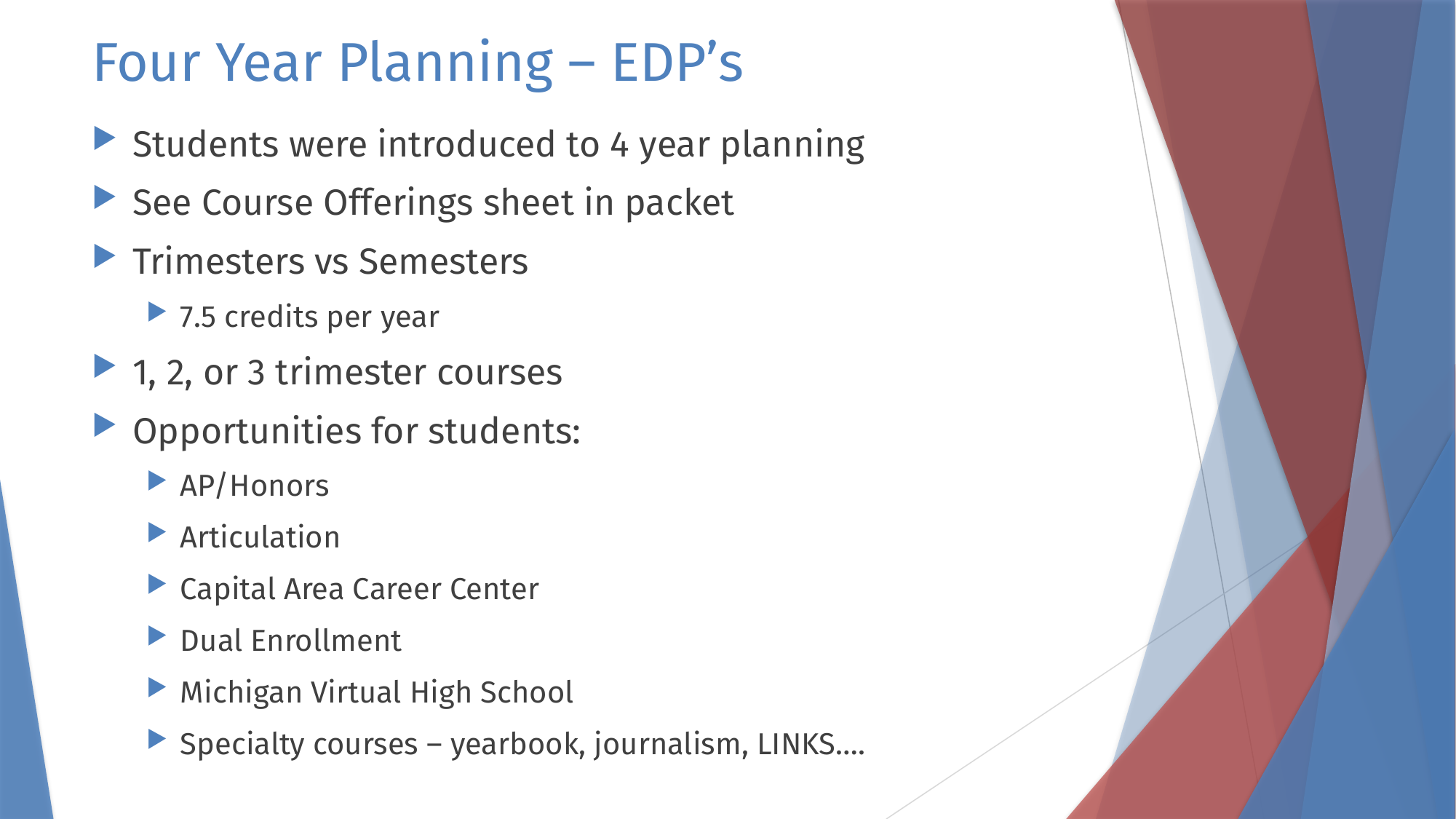

# Four Year Planning – EDP’s
Students were introduced to 4 year planning
See Course Offerings sheet in packet
Trimesters vs Semesters
7.5 credits per year
1, 2, or 3 trimester courses
Opportunities for students:
AP/Honors
Articulation
Capital Area Career Center
Dual Enrollment
Michigan Virtual High School
Specialty courses – yearbook, journalism, LINKS….